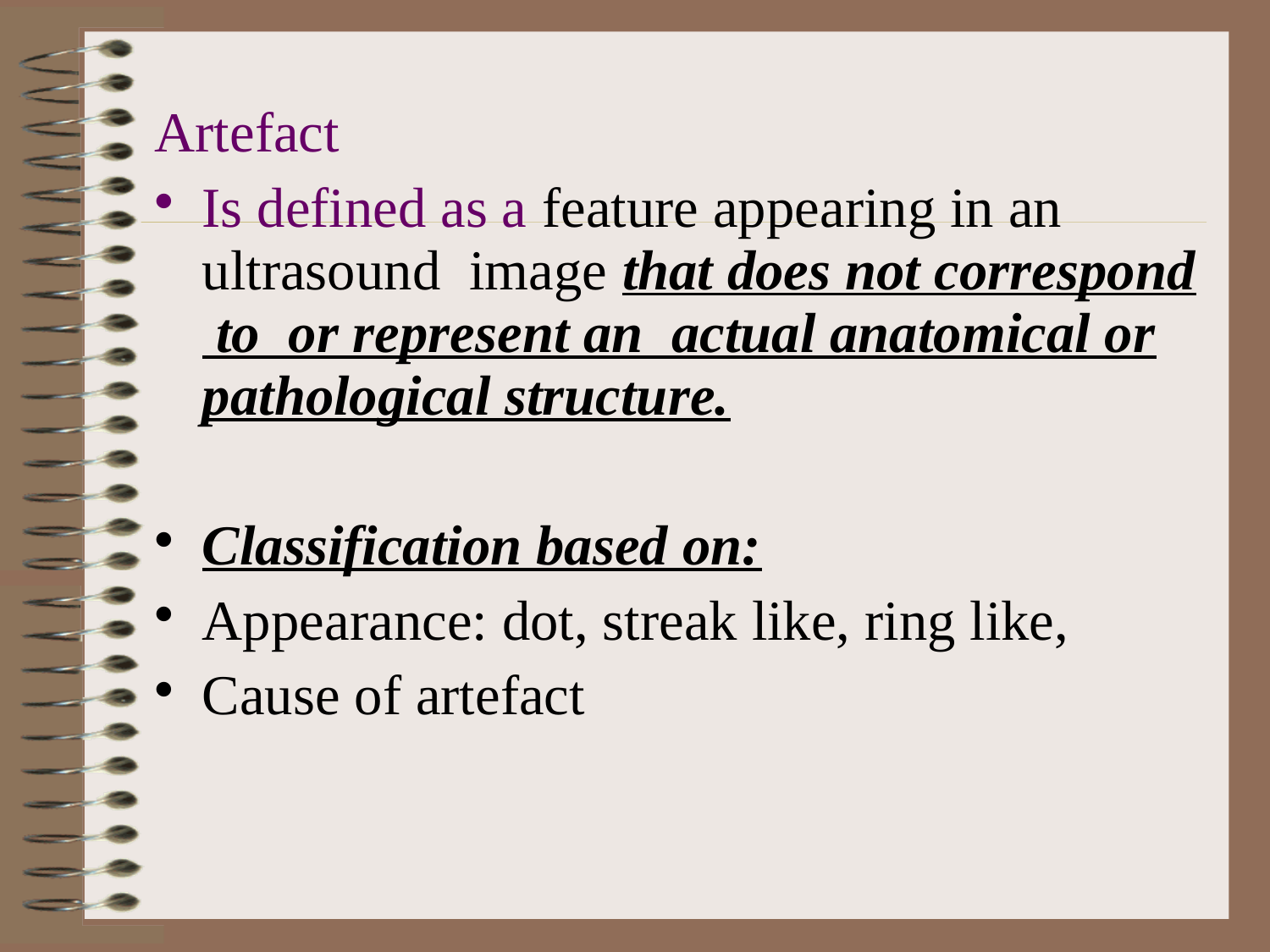

Artefact
Is defined as a feature appearing in an ultrasound  image that does not correspond  to  or represent an  actual anatomical or pathological structure.

Classification based on:
Appearance: dot, streak like, ring like,
Cause of artefact